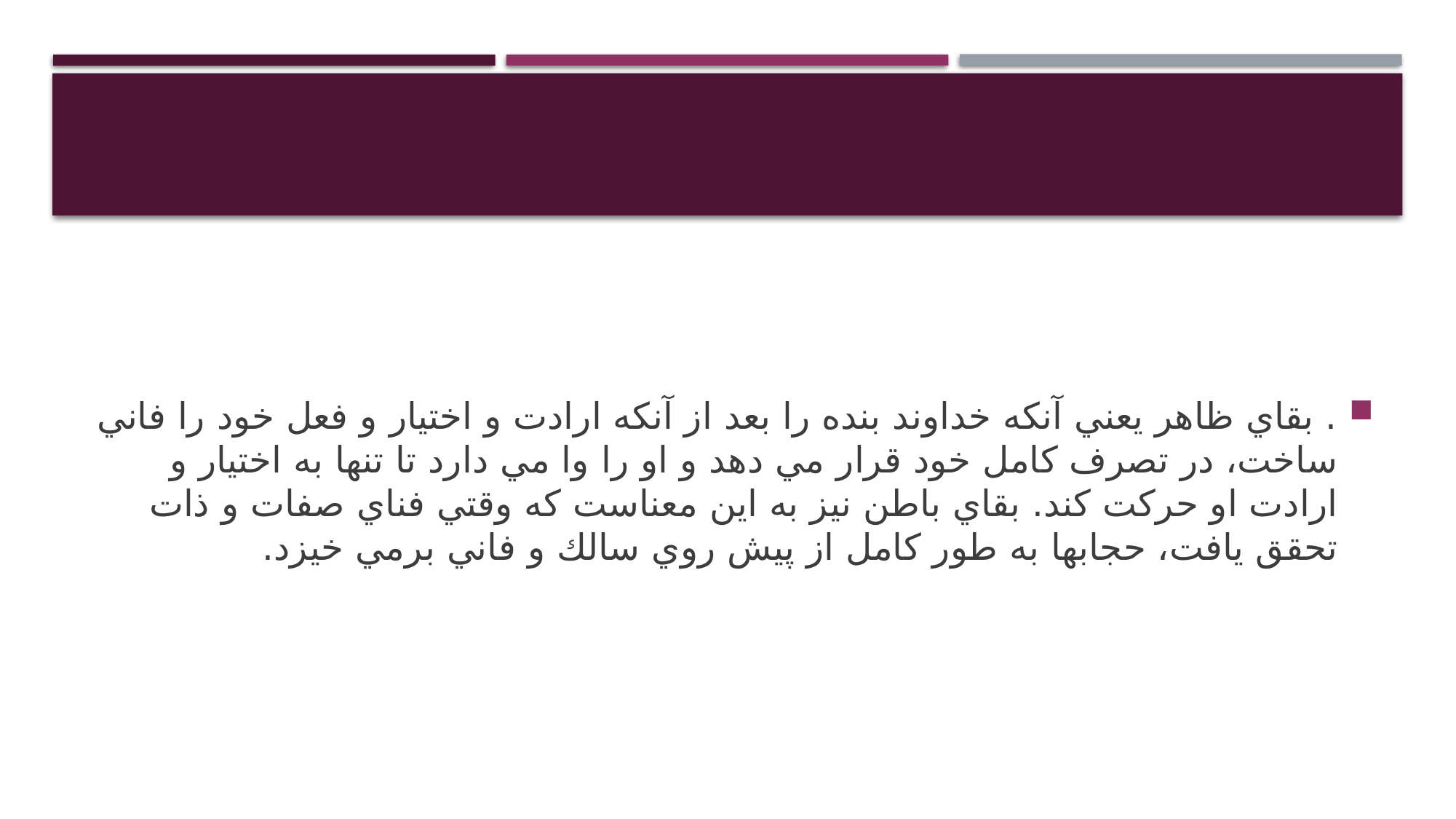

#
. بقاي ظاهر يعني آنكه خداوند بنده را بعد از آنكه ارادت و اختيار و فعل خود را فاني ساخت، در تصرف كامل خود قرار مي دهد و او را وا مي دارد تا تنها به اختيار و ارادت او حركت كند. بقاي باطن نيز به اين معناست كه وقتي فناي صفات و ذات تحقق يافت، حجابها به طور كامل از پيش روي سالك و فاني برمي خيزد.